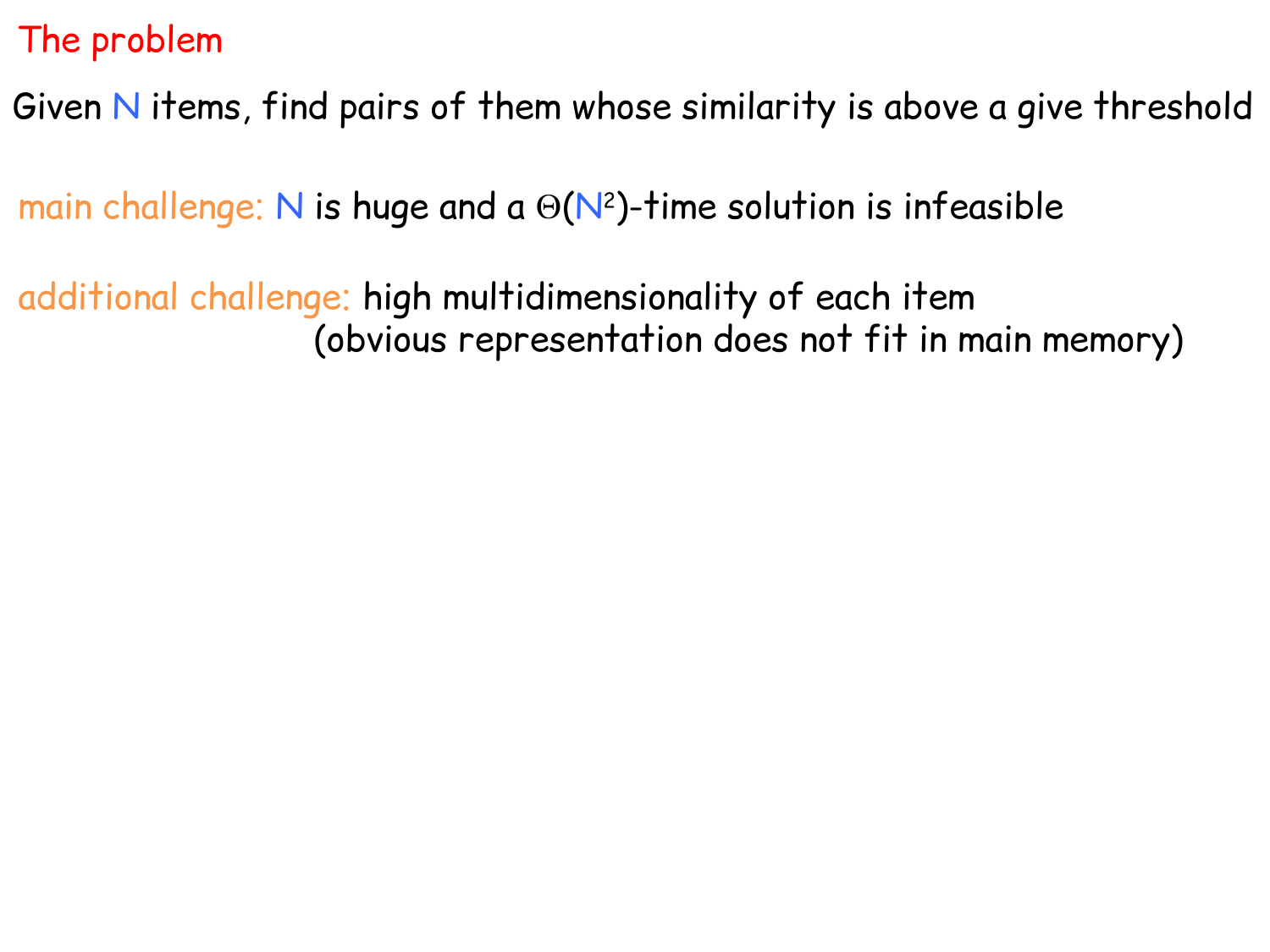

The problem
Given N items, find pairs of them whose similarity is above a give threshold
main challenge: N is huge and a Θ(N2)-time solution is infeasible
additional challenge: high multidimensionality of each item
                            (obvious representation does not fit in main memory)